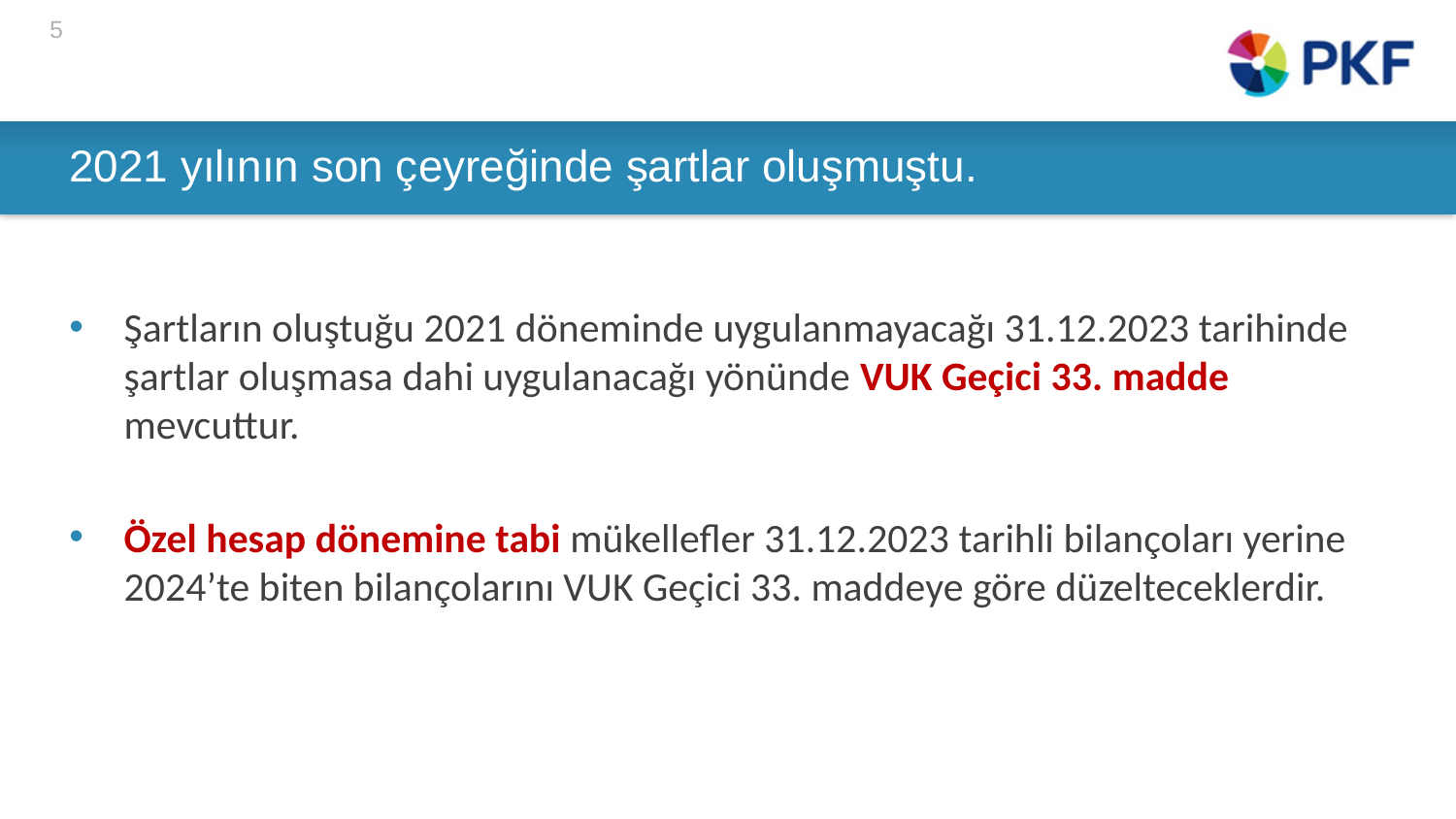

5
# 2021 yılının son çeyreğinde şartlar oluşmuştu.

Şartların oluştuğu 2021 döneminde uygulanmayacağı 31.12.2023 tarihinde şartlar oluşmasa dahi uygulanacağı yönünde VUK Geçici 33. madde mevcuttur.

Özel hesap dönemine tabi mükellefler 31.12.2023 tarihli bilançoları yerine 2024’te biten bilançolarını VUK Geçici 33. maddeye göre düzelteceklerdir.